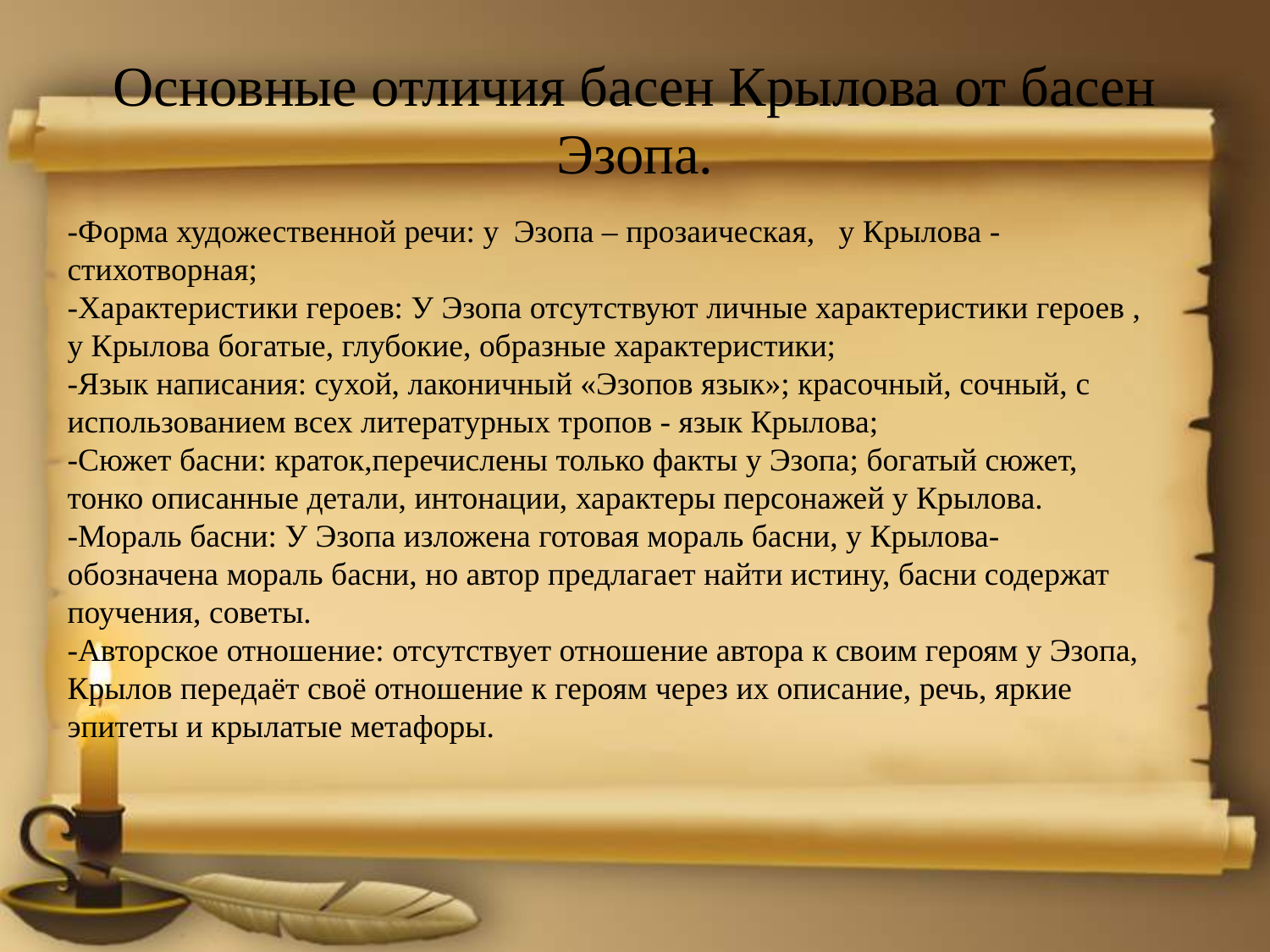

# Основные отличия басен Крылова от басен Эзопа.

-Форма художественной речи: у  Эзопа – прозаическая,   у Крылова - стихотворная;
-Характеристики героев: У Эзопа отсутствуют личные характеристики героев , у Крылова богатые, глубокие, образные характеристики;
-Язык написания: сухой, лаконичный «Эзопов язык»; красочный, сочный, с использованием всех литературных тропов - язык Крылова;
-Сюжет басни: краток,перечислены только факты у Эзопа; богатый сюжет, тонко описанные детали, интонации, характеры персонажей у Крылова.
-Мораль басни: У Эзопа изложена готовая мораль басни, у Крылова-обозначена мораль басни, но автор предлагает найти истину, басни содержат поучения, советы.
-Авторское отношение: отсутствует отношение автора к своим героям у Эзопа, Крылов передаёт своё отношение к героям через их описание, речь, яркие эпитеты и крылатые метафоры.